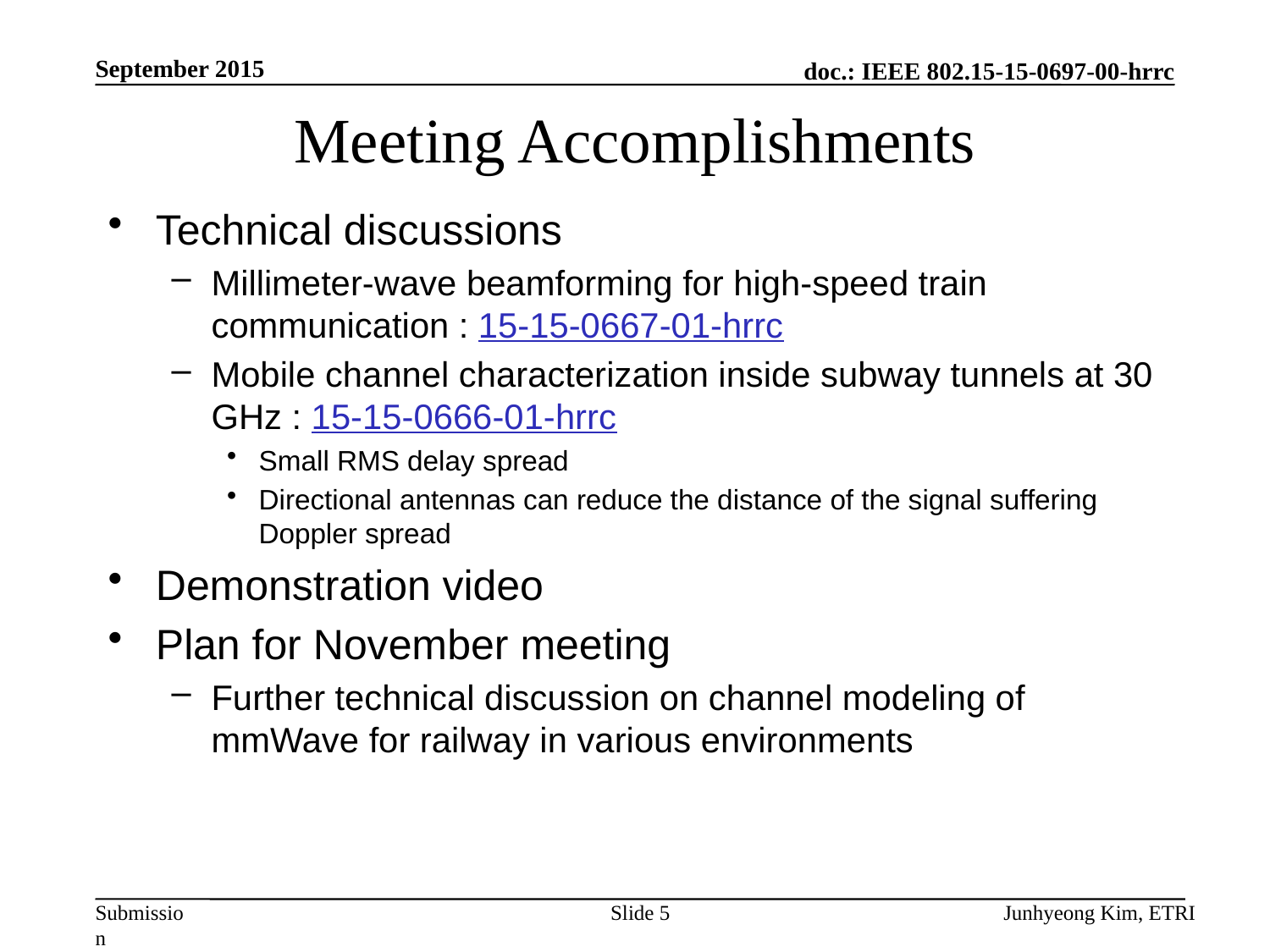

September 2015
# Meeting Accomplishments
Technical discussions
Millimeter-wave beamforming for high-speed train communication : 15-15-0667-01-hrrc
Mobile channel characterization inside subway tunnels at 30 GHz : 15-15-0666-01-hrrc
Small RMS delay spread
Directional antennas can reduce the distance of the signal suffering Doppler spread
Demonstration video
Plan for November meeting
Further technical discussion on channel modeling of mmWave for railway in various environments

Slide 5
Junhyeong Kim, ETRI